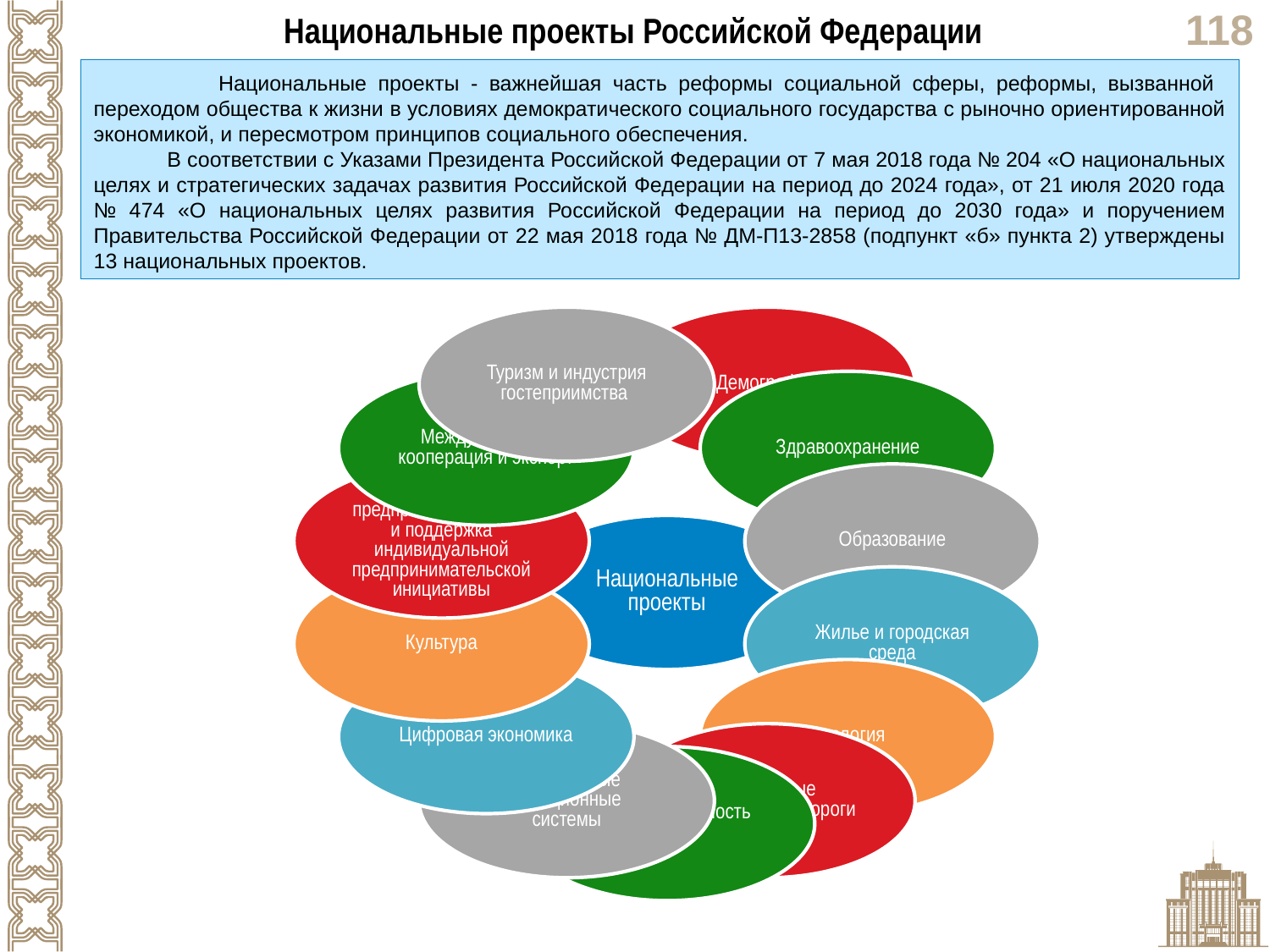

Национальные проекты Российской Федерации

          Национальные проекты - важнейшая часть реформы социальной сферы, реформы, вызванной  переходом общества к жизни в условиях демократического социального государства с рыночно ориентированной экономикой, и пересмотром принципов социального обеспечения.
            В соответствии с Указами Президента Российской Федерации от 7 мая 2018 года № 204 «О национальных целях и стратегических задачах развития Российской Федерации на период до 2024 года», от 21 июля 2020 года № 474 «О национальных целях развития Российской Федерации на период до 2030 года» и поручением Правительства Российской Федерации от 22 мая 2018 года № ДМ-П13-2858 (подпункт «б» пункта 2) утверждены 13 национальных проектов.

Национальные проекты
Демография
Здравоохранение
Образование
Жилье и городская среда
Экология
Цифровая экономика
Культура
Малое и среднее предпринимательство и поддержка индивидуальной предпринимательской инициативы
Международная кооперация и экспорт
Туризм и индустрия гостеприимства